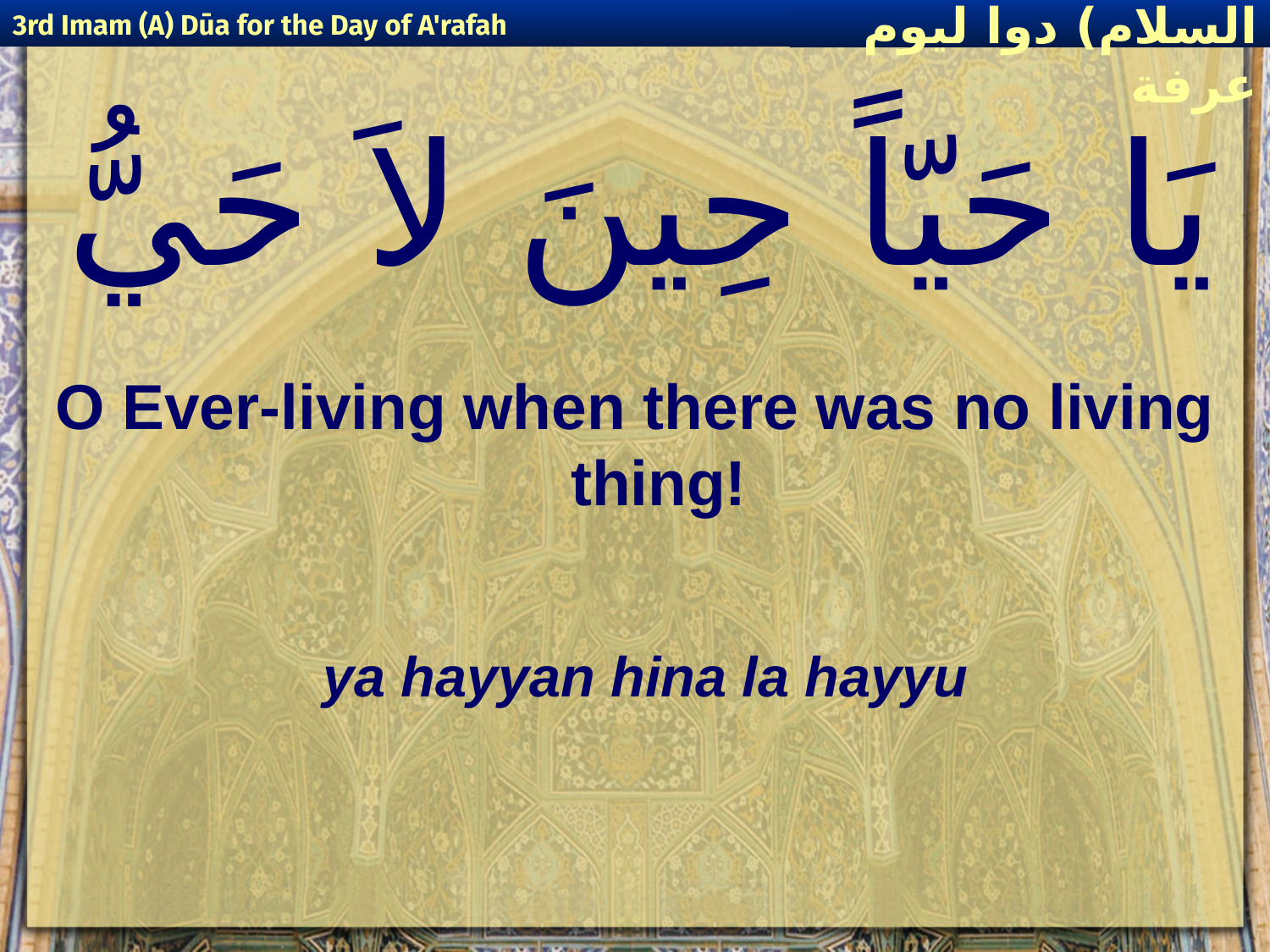

3rd Imam (A) Dūa for the Day of A'rafah
إمام حسين(عليه السلام) دوا ليوم عرفة
# يَا حَيّاً حِينَ لاَ حَيُّ
O Ever-living when there was no living thing!
ya hayyan hina la hayyu